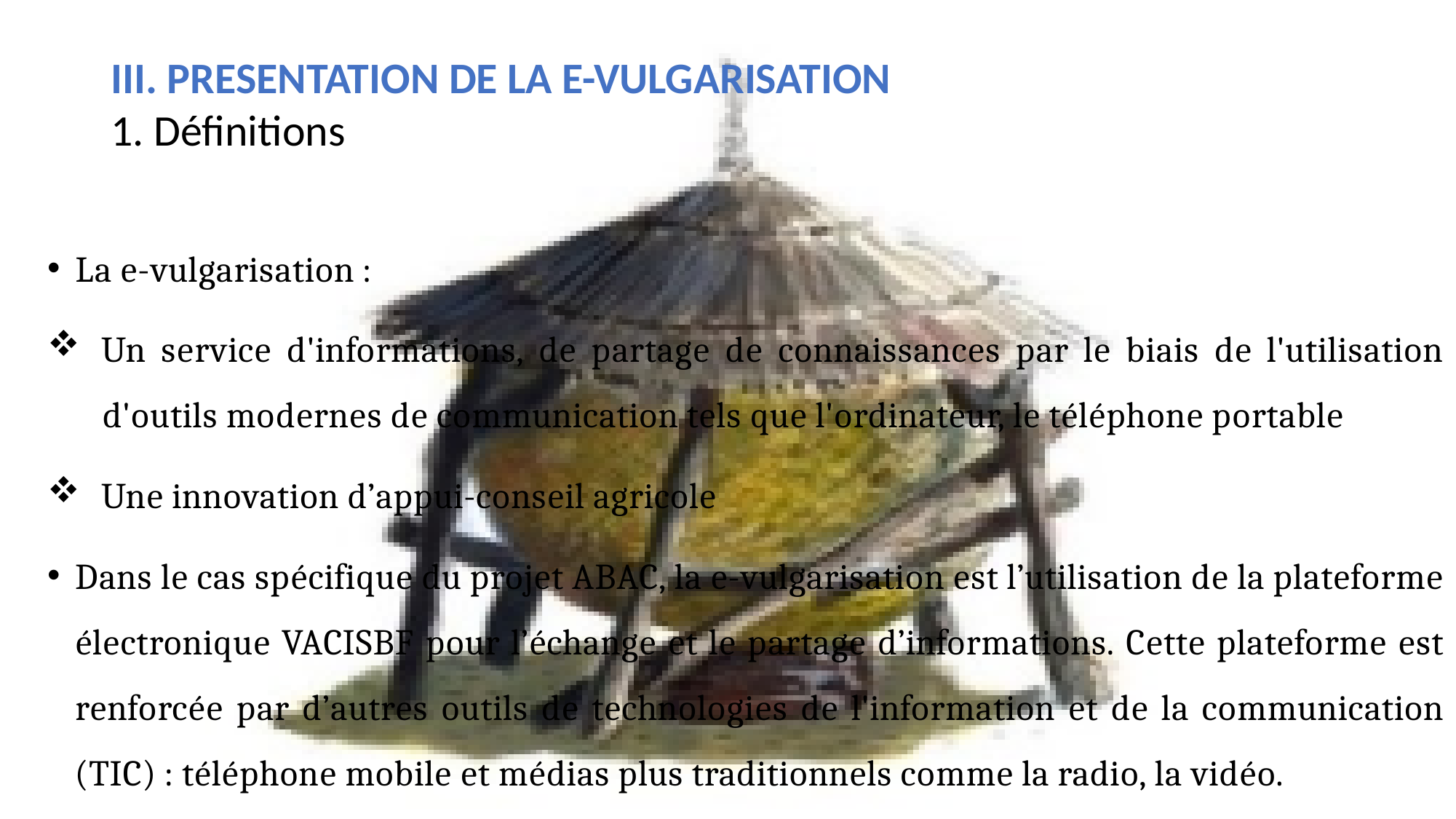

# III. PRESENTATION DE LA E-VULGARISATION 1. Définitions
La e-vulgarisation :
Un service d'informations, de partage de connaissances par le biais de l'utilisation d'outils modernes de communication tels que l'ordinateur, le téléphone portable
Une innovation d’appui-conseil agricole
Dans le cas spécifique du projet ABAC, la e-vulgarisation est l’utilisation de la plateforme électronique VACISBF pour l’échange et le partage d’informations. Cette plateforme est renforcée par d’autres outils de technologies de l'information et de la communication (TIC) : téléphone mobile et médias plus traditionnels comme la radio, la vidéo.